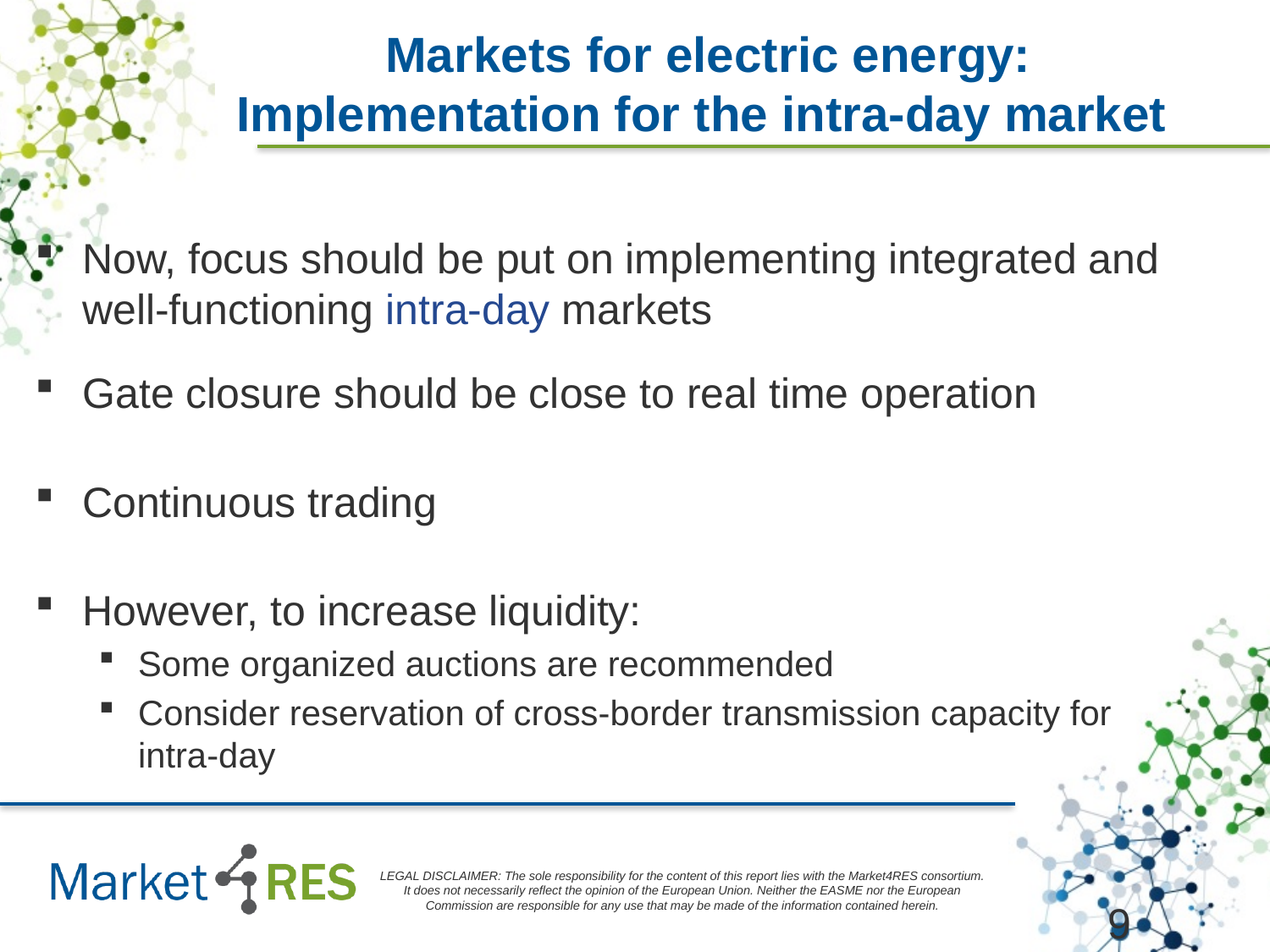

Markets for electric energy: Implementation for the intra-day market

Now, focus should be put on implementing integrated and well-functioning intra-day markets

Gate closure should be close to real time operation

Continuous trading

However, to increase liquidity:
Some organized auctions are recommended
Consider reservation of cross-border transmission capacity for intra-day

9